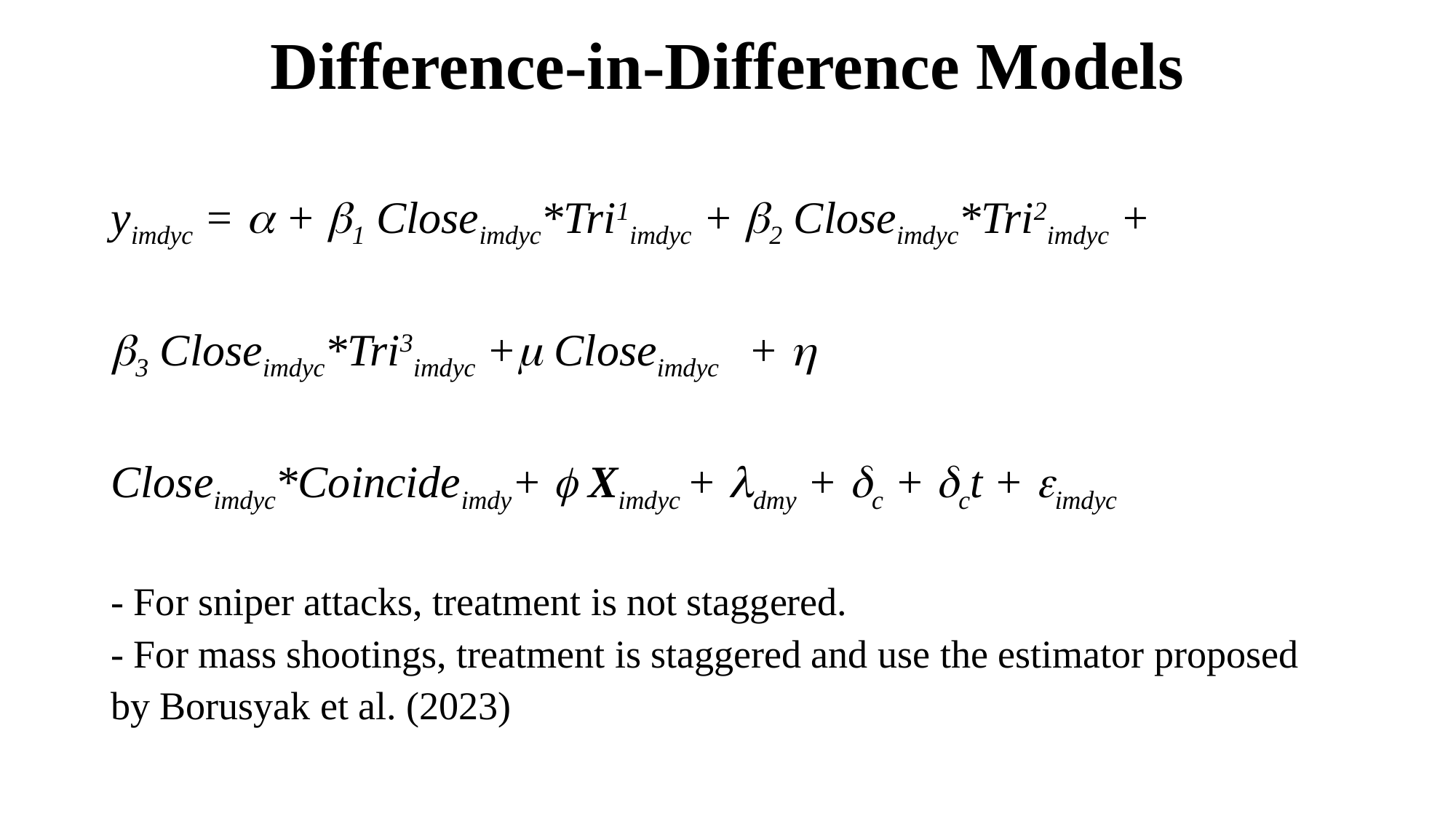

# Difference-in-Difference Models

yimdyc = α + β1 Closeimdyc*Tri1imdyc + β2 Closeimdyc*Tri2imdyc +

β3 Closeimdyc*Tri3imdyc +μ Closeimdyc   + η

Closeimdyc*Coincideimdy+ φ Ximdyc + λdmy + δc + δct + εimdyc

- For sniper attacks, treatment is not staggered.
- For mass shootings, treatment is staggered and use the estimator proposed by Borusyak et al. (2023)